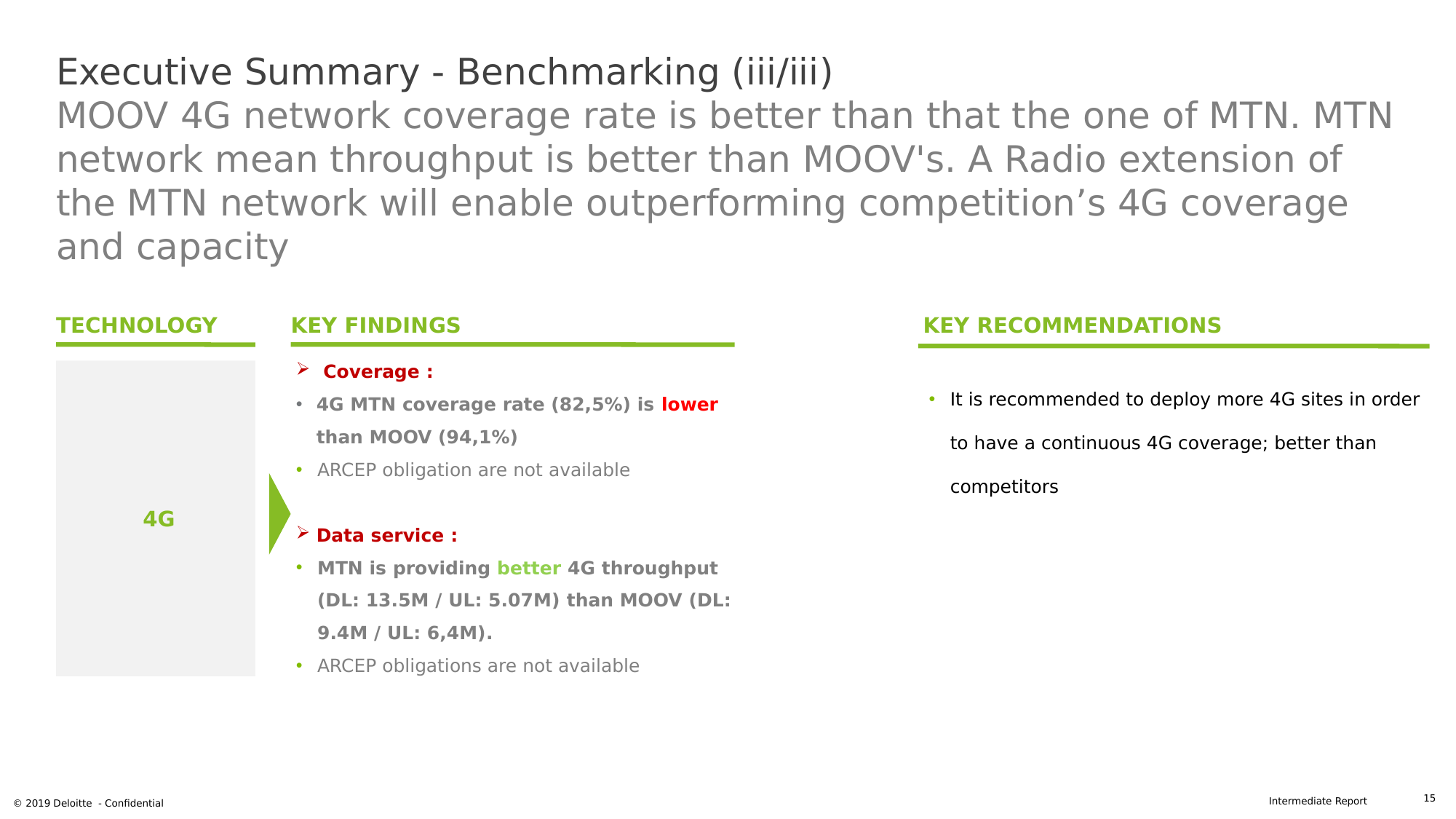

# Executive Summary - Benchmarking (iii/iii) MOOV 4G network coverage rate is better than that the one of MTN. MTN network mean throughput is better than MOOV's. A Radio extension of the MTN network will enable outperforming competition’s 4G coverage and capacity
TECHNOLOGY
KEY RECOMMENDATIONS
KEY FINDINGS
Coverage :
4G MTN coverage rate (82,5%) is lower than MOOV (94,1%)
ARCEP obligation are not available

Data service :
MTN is providing better 4G throughput (DL: 13.5M / UL: 5.07M) than MOOV (DL: 9.4M / UL: 6,4M).
ARCEP obligations are not available
4G
It is recommended to deploy more 4G sites in order to have a continuous 4G coverage; better than competitors

15
© 2019 Deloitte  - Confidential